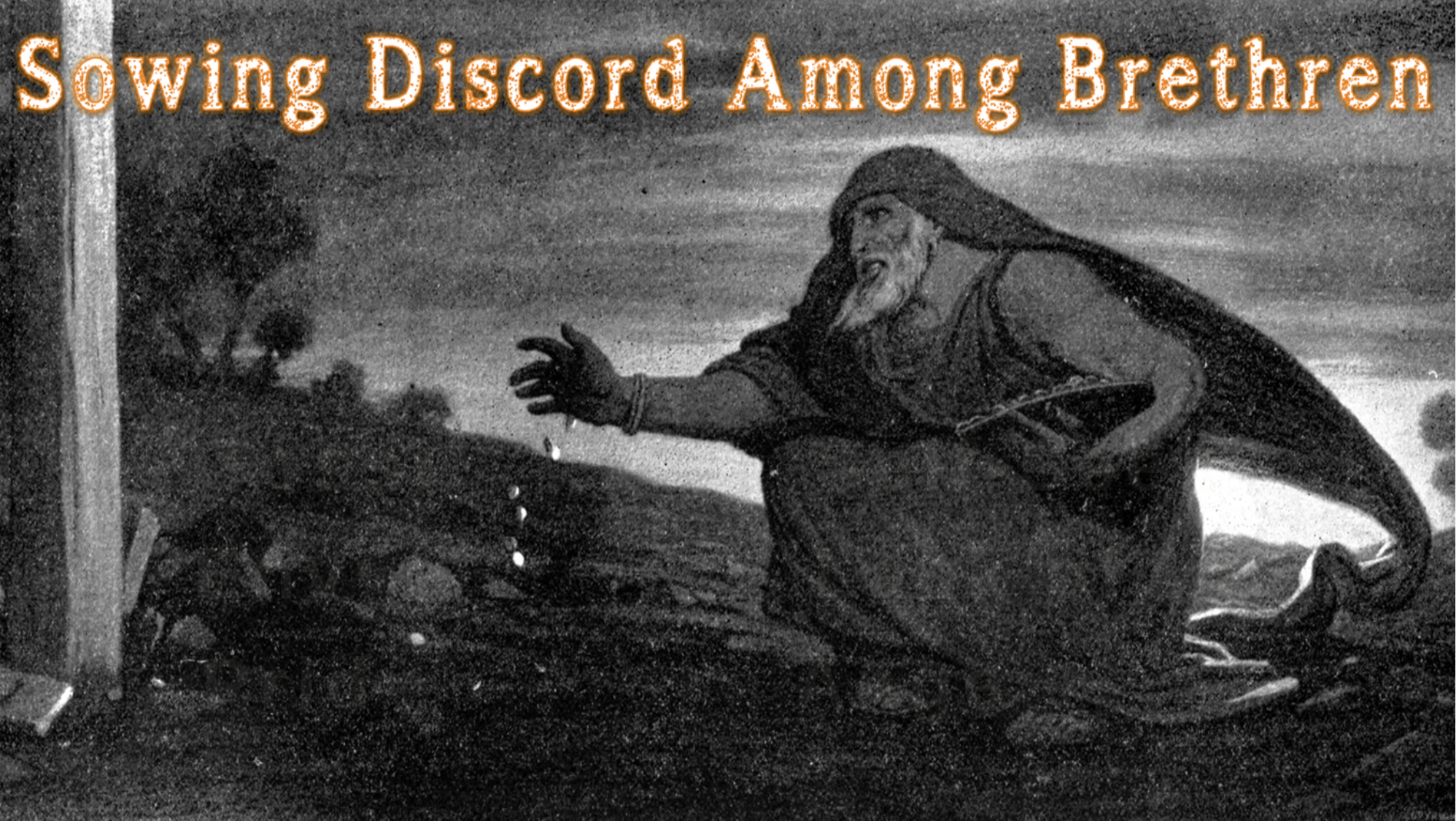

Gossip
Self-Seeking
Lack of Love
Envy
Anger
Pride